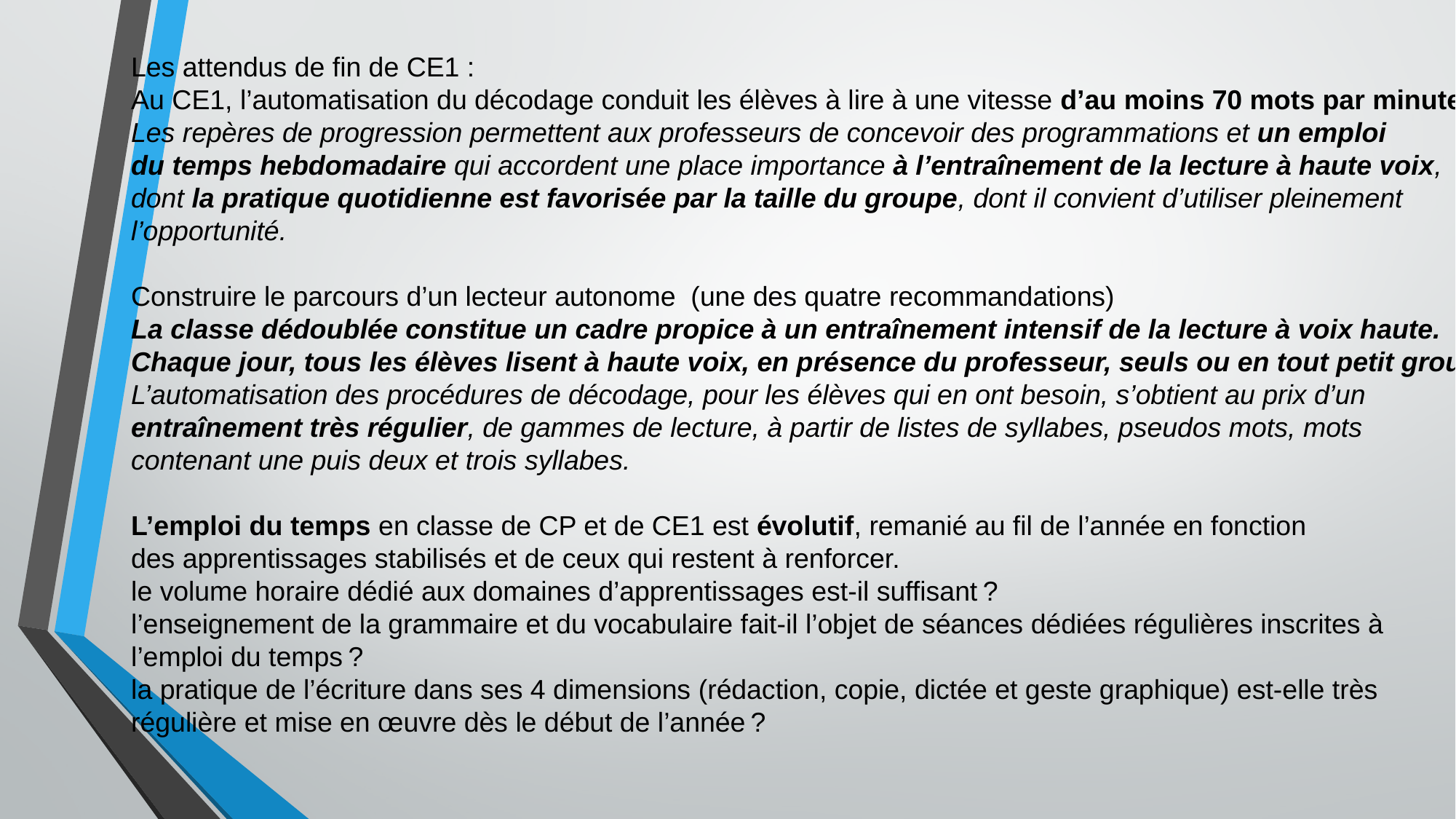

Les attendus de fin de CE1 :
Au CE1, l’automatisation du décodage conduit les élèves à lire à une vitesse d’au moins 70 mots par minute.
Les repères de progression permettent aux professeurs de concevoir des programmations et un emploi
du temps hebdomadaire qui accordent une place importance à l’entraînement de la lecture à haute voix,
dont la pratique quotidienne est favorisée par la taille du groupe, dont il convient d’utiliser pleinement
l’opportunité.

Construire le parcours d’un lecteur autonome  (une des quatre recommandations)
La classe dédoublée constitue un cadre propice à un entraînement intensif de la lecture à voix haute.
Chaque jour, tous les élèves lisent à haute voix, en présence du professeur, seuls ou en tout petit groupe.
L’automatisation des procédures de décodage, pour les élèves qui en ont besoin, s’obtient au prix d’un
entraînement très régulier, de gammes de lecture, à partir de listes de syllabes, pseudos mots, mots
contenant une puis deux et trois syllabes.

L’emploi du temps en classe de CP et de CE1 est évolutif, remanié au fil de l’année en fonction
des apprentissages stabilisés et de ceux qui restent à renforcer.
le volume horaire dédié aux domaines d’apprentissages est-il suffisant ?
l’enseignement de la grammaire et du vocabulaire fait-il l’objet de séances dédiées régulières inscrites à
l’emploi du temps ?
la pratique de l’écriture dans ses 4 dimensions (rédaction, copie, dictée et geste graphique) est-elle très
régulière et mise en œuvre dès le début de l’année ?